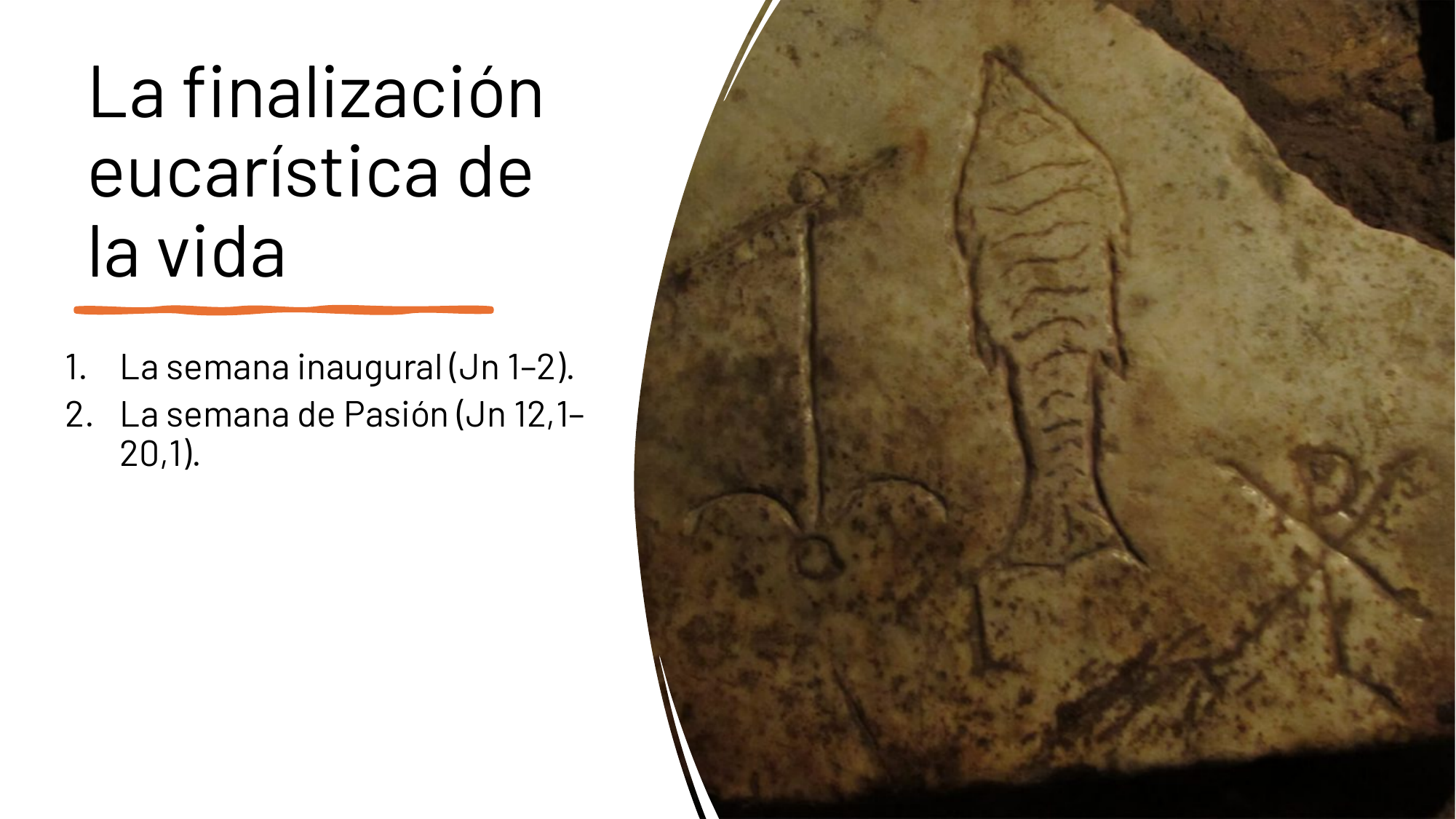

# La finalización eucarística de la vida

La semana inaugural (Jn 1–2).
La semana de Pasión (Jn 12,1–20,1).